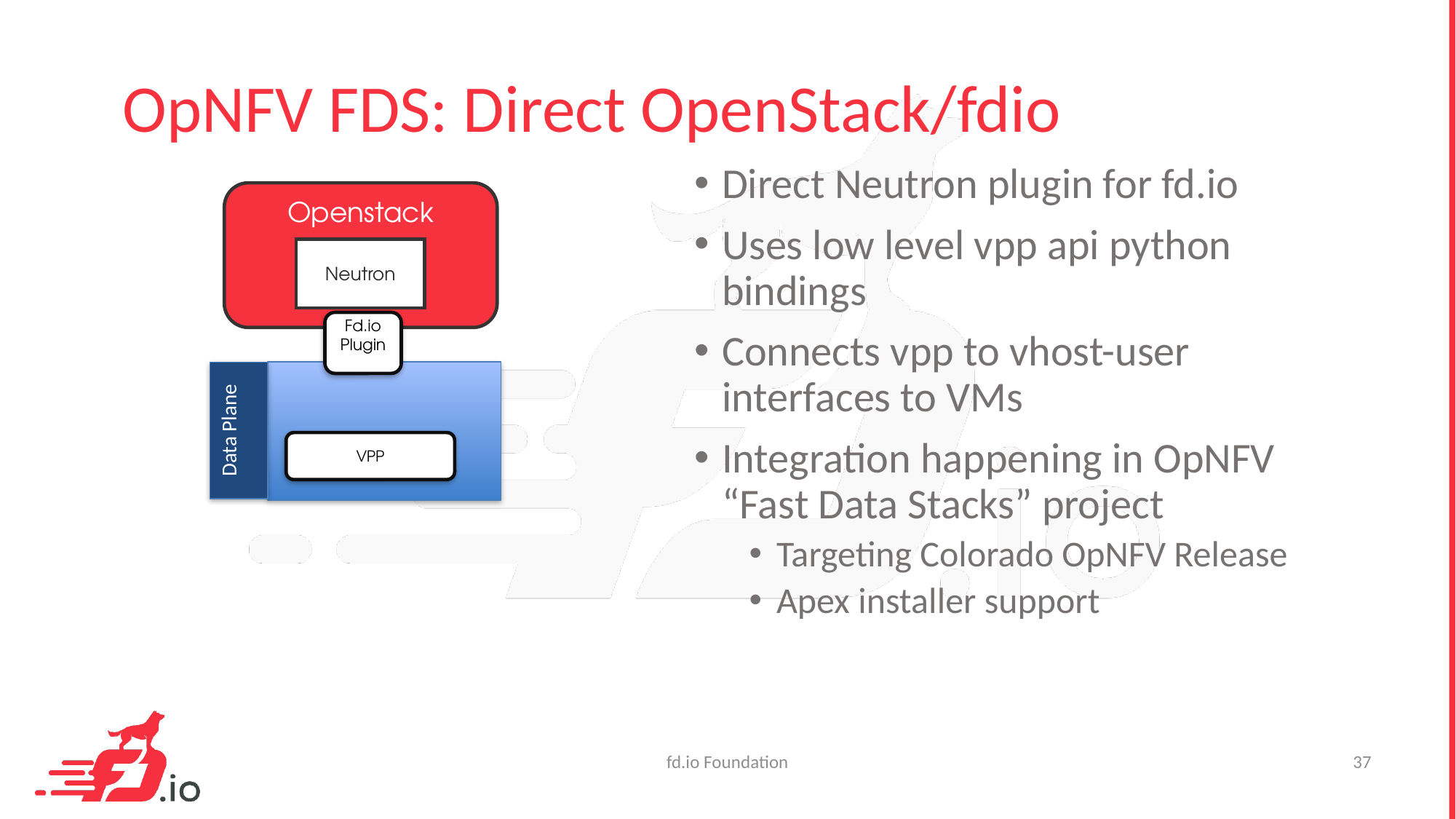

# OpNFV FDS: Direct OpenStack/fdio
Direct Neutron plugin for fd.io
Uses low level vpp api python bindings
Connects vpp to vhost-user interfaces to VMs
Integration happening in OpNFV “Fast Data Stacks” project
Targeting Colorado OpNFV Release
Apex installer support

Openstack
Neutron
Fd.io
Plugin

Data Plane
VPP
fd.io Foundation
37